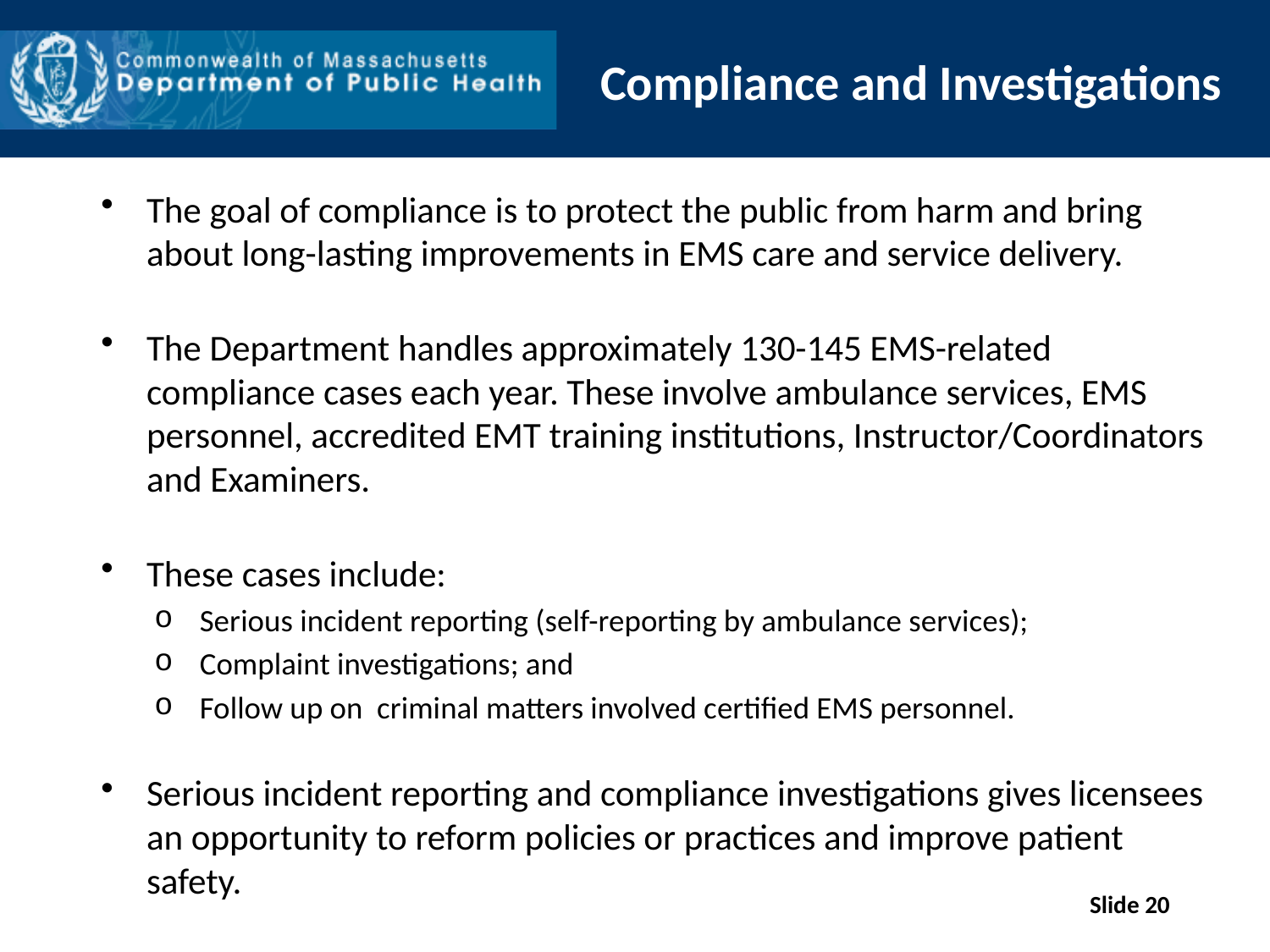

# Compliance and Investigations
The goal of compliance is to protect the public from harm and bring about long-lasting improvements in EMS care and service delivery.
The Department handles approximately 130-145 EMS-related compliance cases each year. These involve ambulance services, EMS personnel, accredited EMT training institutions, Instructor/Coordinators and Examiners.
These cases include:
Serious incident reporting (self-reporting by ambulance services);
Complaint investigations; and
Follow up on  criminal matters involved certified EMS personnel.
Serious incident reporting and compliance investigations gives licensees an opportunity to reform policies or practices and improve patient safety.

Slide 20